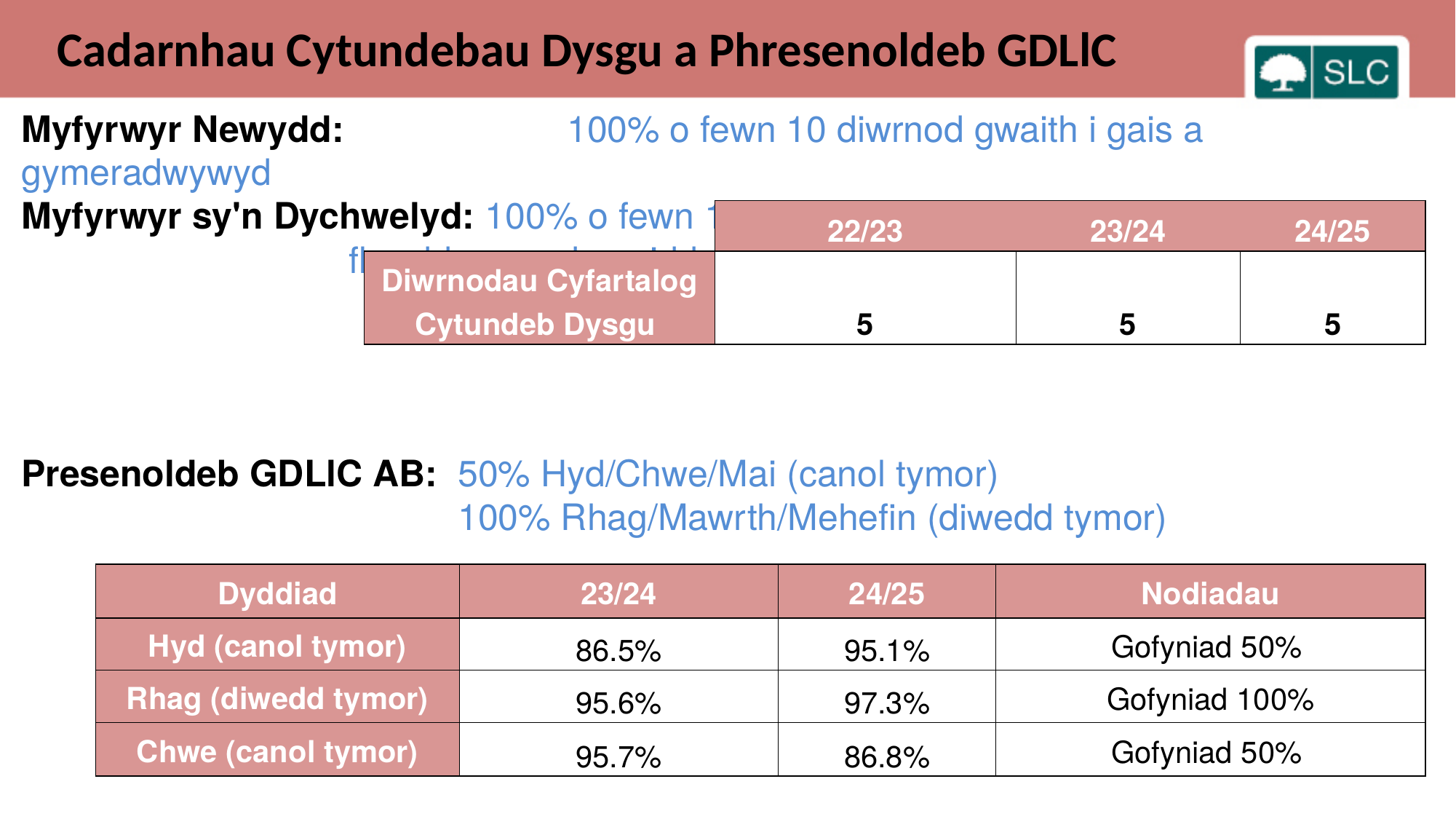

Cadarnhau Cytundebau Dysgu a Phresenoldeb GDLlC
Myfyrwyr Newydd: 		100% o fewn 10 diwrnod gwaith i gais a gymeradwywyd
Myfyrwyr sy'n Dychwelyd: 100% o fewn 10 diwrnod gwaith o wythnos lawn gyntaf y  			flwyddyn academaidd
|  | 22/23 | 23/24 | 24/25 |
| --- | --- | --- | --- |
| Diwrnodau Cyfartalog Cytundeb Dysgu | 5 | 5 | 5 |
Presenoldeb GDLlC AB: 	50% Hyd/Chwe/Mai (canol tymor)
                  			100% Rhag/Mawrth/Mehefin (diwedd tymor)
| Dyddiad | 23/24 | 24/25 | Nodiadau |
| --- | --- | --- | --- |
| Hyd (canol tymor) | 86.5% | 95.1% | Gofyniad 50% |
| Rhag (diwedd tymor) | 95.6% | 97.3% | Gofyniad 100% |
| Chwe (canol tymor) | 95.7% | 86.8% | Gofyniad 50% |